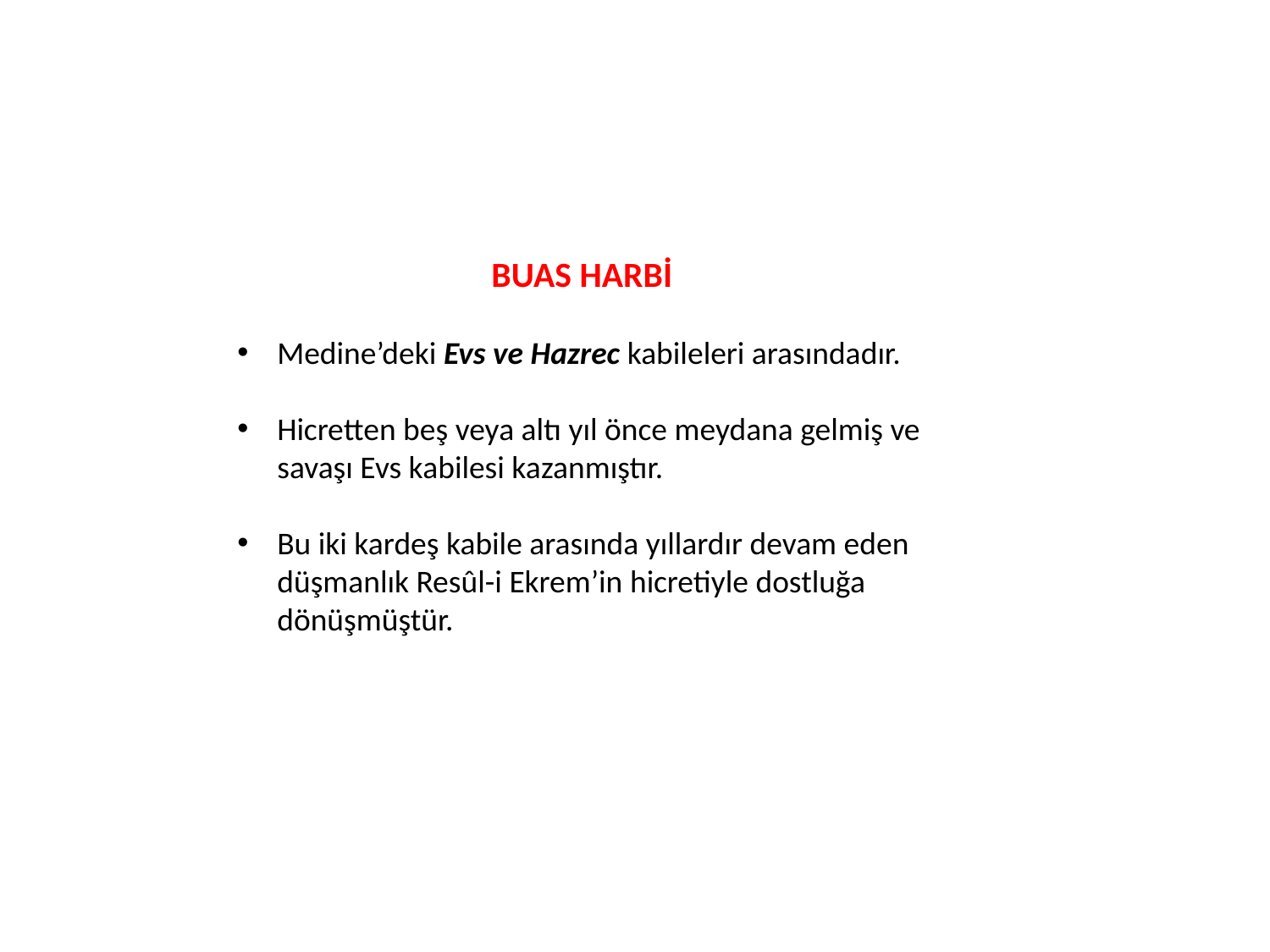

BUAS HARBİ

Medine’deki Evs ve Hazrec kabileleri arasındadır.

Hicretten beş veya altı yıl önce meydana gelmiş ve savaşı Evs kabilesi kazanmıştır.

Bu iki kardeş kabile arasında yıllardır devam eden düşmanlık Resûl-i Ekrem’in hicretiyle dostluğa dönüşmüştür.